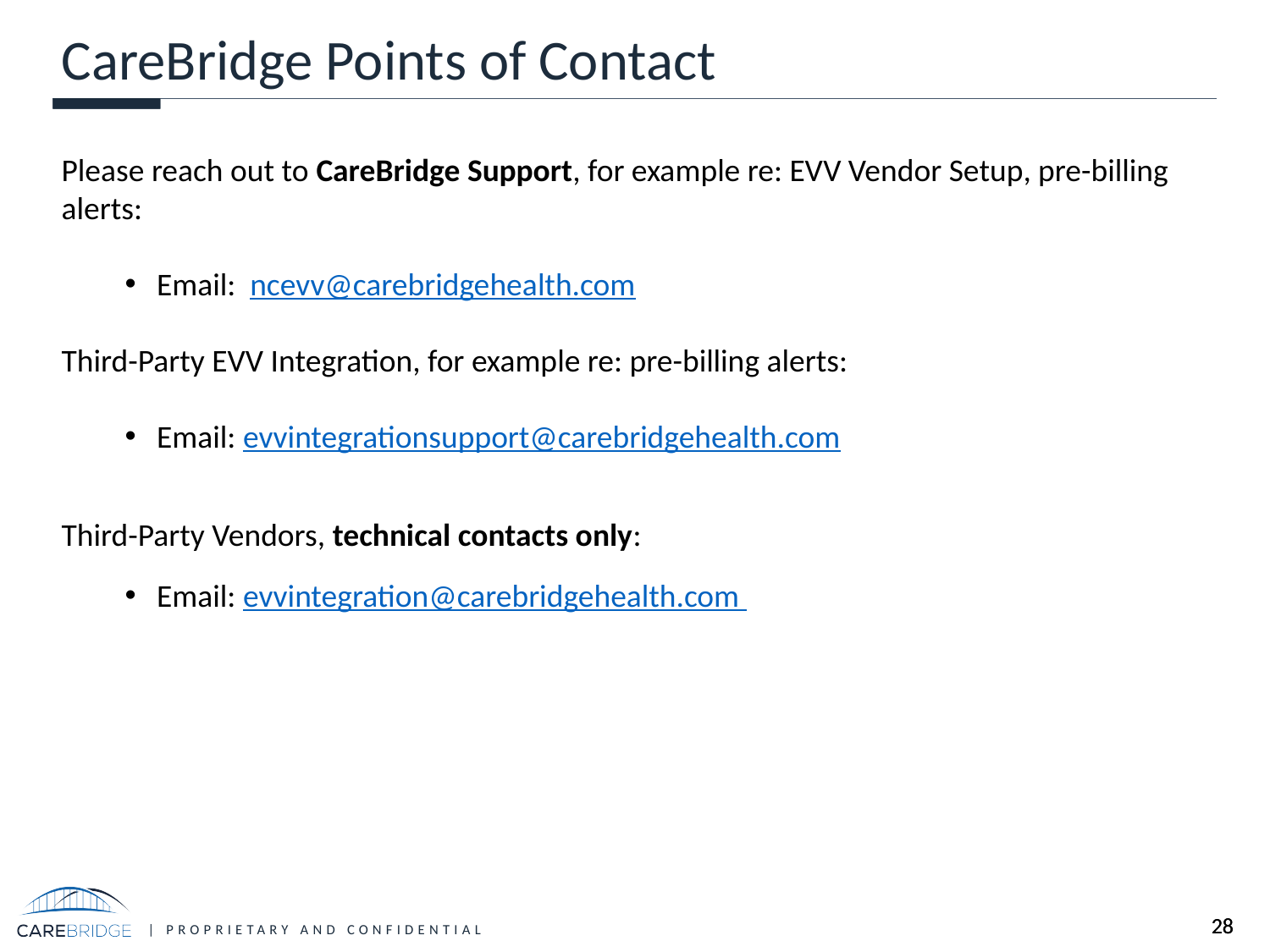

# CareBridge Points of Contact
Please reach out to CareBridge Support, for example re: EVV Vendor Setup, pre-billing alerts:

Email:  ncevv@carebridgehealth.com

Third-Party EVV Integration, for example re: pre-billing alerts:

Email: evvintegrationsupport@carebridgehealth.com

Third-Party Vendors, technical contacts only:
Email: evvintegration@carebridgehealth.com